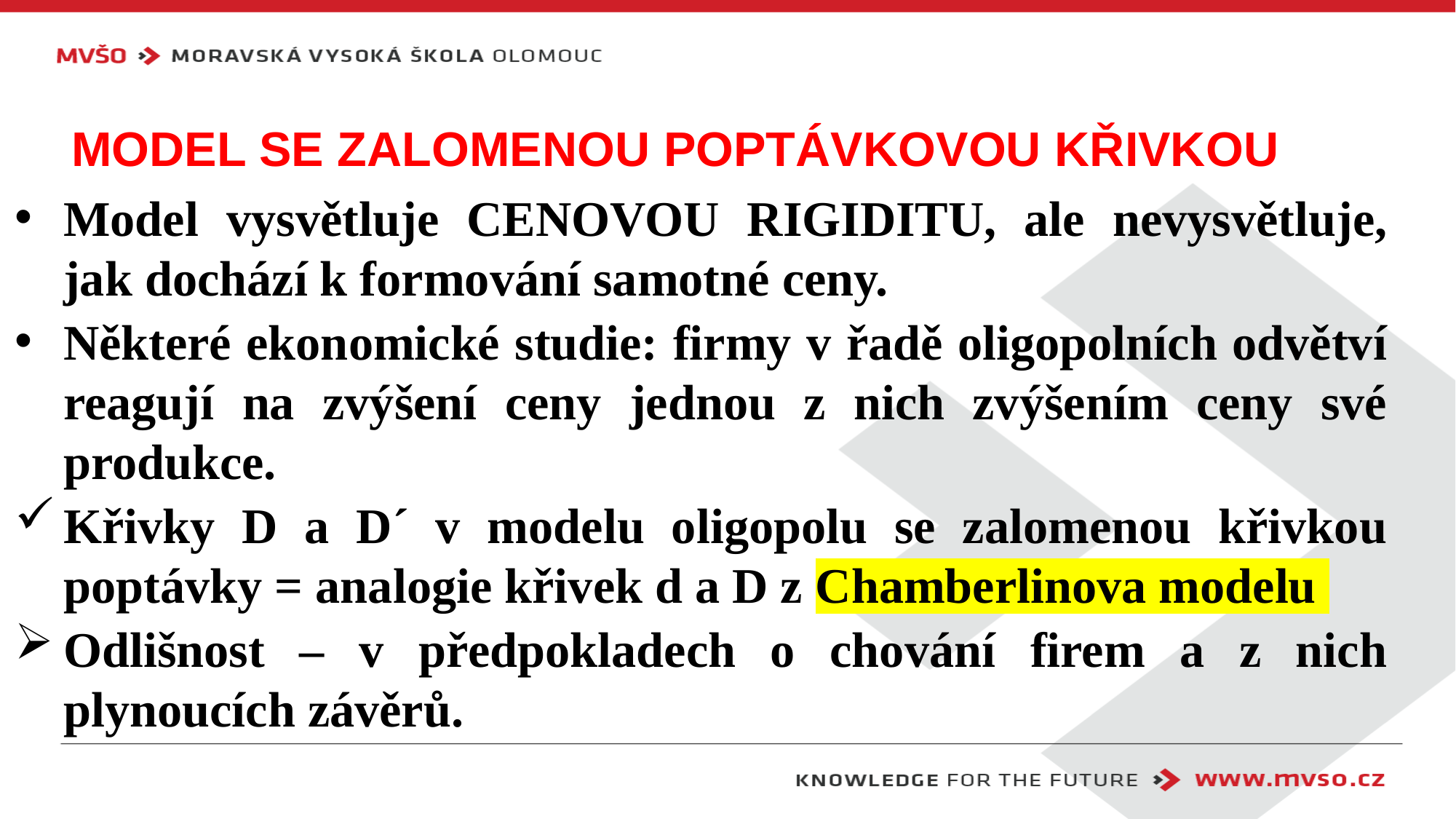

# Model se zalomenou poptávkovou křivkou
Model vysvětluje CENOVOU RIGIDITU, ale nevysvětluje, jak dochází k formování samotné ceny.
Některé ekonomické studie: firmy v řadě oligopolních odvětví reagují na zvýšení ceny jednou z nich zvýšením ceny své produkce.
Křivky D a D´ v modelu oligopolu se zalomenou křivkou poptávky = analogie křivek d a D z Chamberlinova modelu
Odlišnost – v předpokladech o chování firem a z nich plynoucích závěrů.